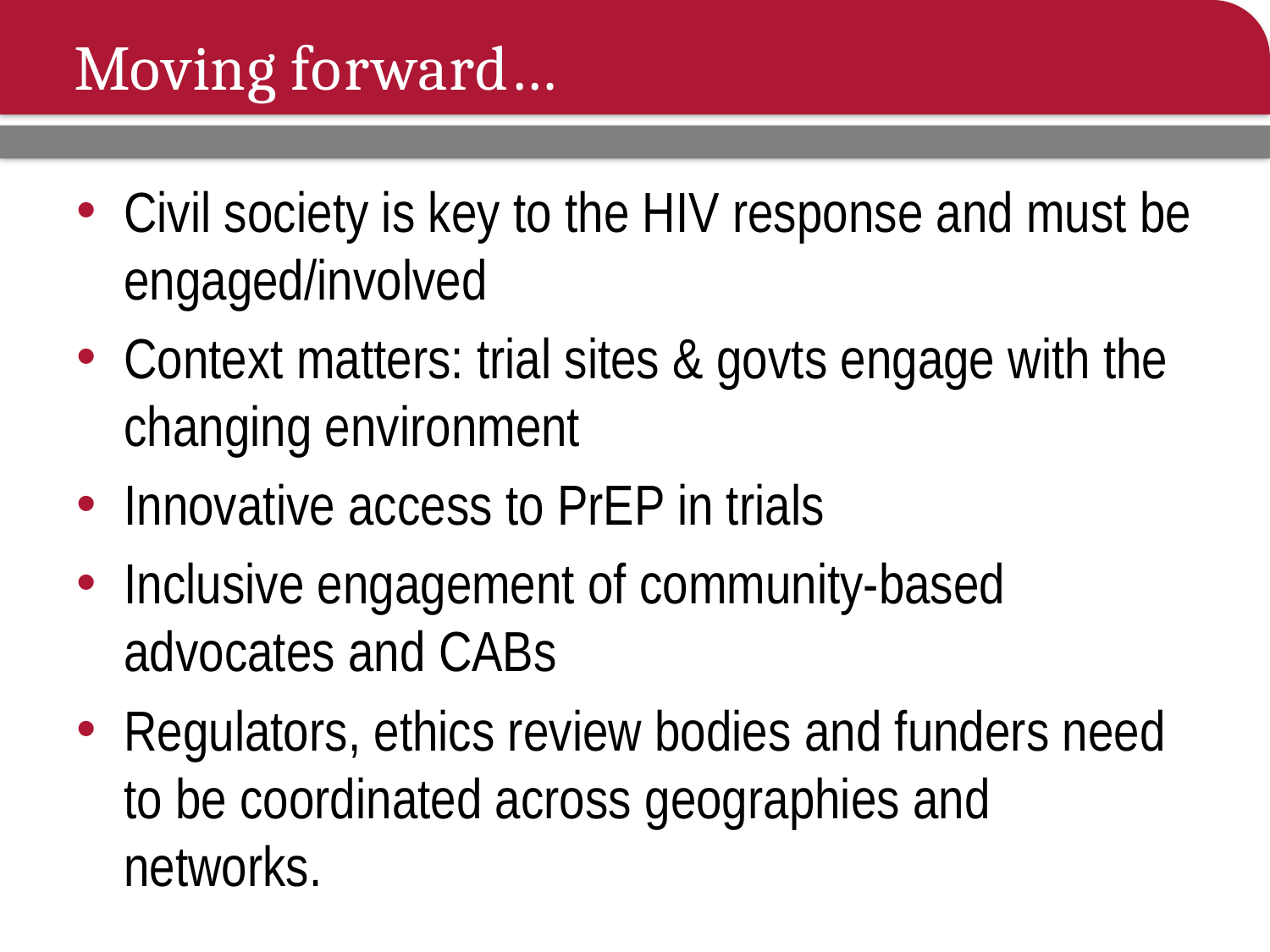

# Moving forward…
Civil society is key to the HIV response and must be engaged/involved
Context matters: trial sites & govts engage with the changing environment
Innovative access to PrEP in trials
Inclusive engagement of community-based advocates and CABs
Regulators, ethics review bodies and funders need to be coordinated across geographies and networks.